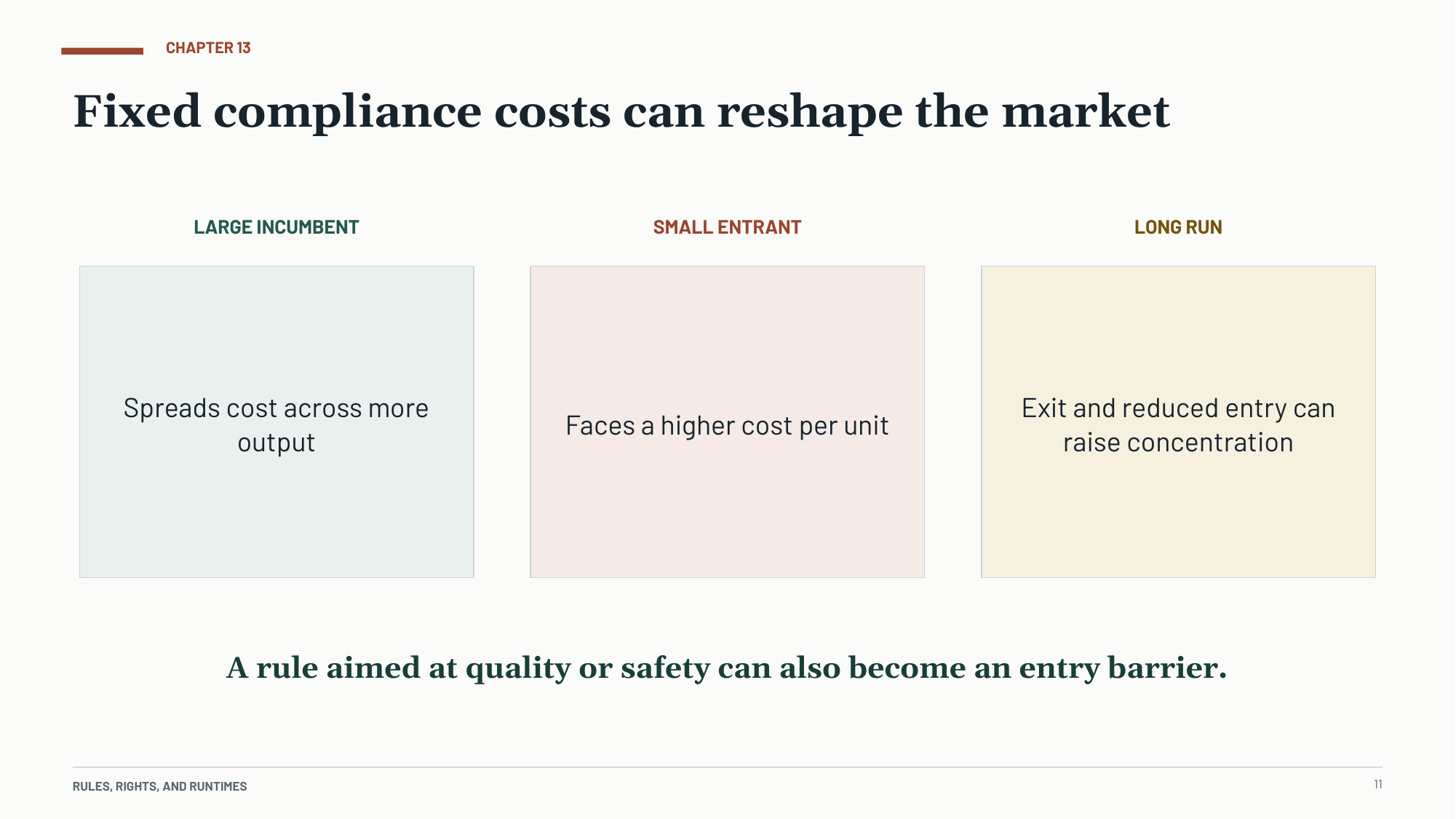

CHAPTER 13

Fixed compliance costs can reshape the market
LARGE INCUMBENT
SMALL ENTRANT
LONG RUN

Spreads cost across more output
Faces a higher cost per unit
Exit and reduced entry can raise concentration
A rule aimed at quality or safety can also become an entry barrier.

11
RULES, RIGHTS, AND RUNTIMES